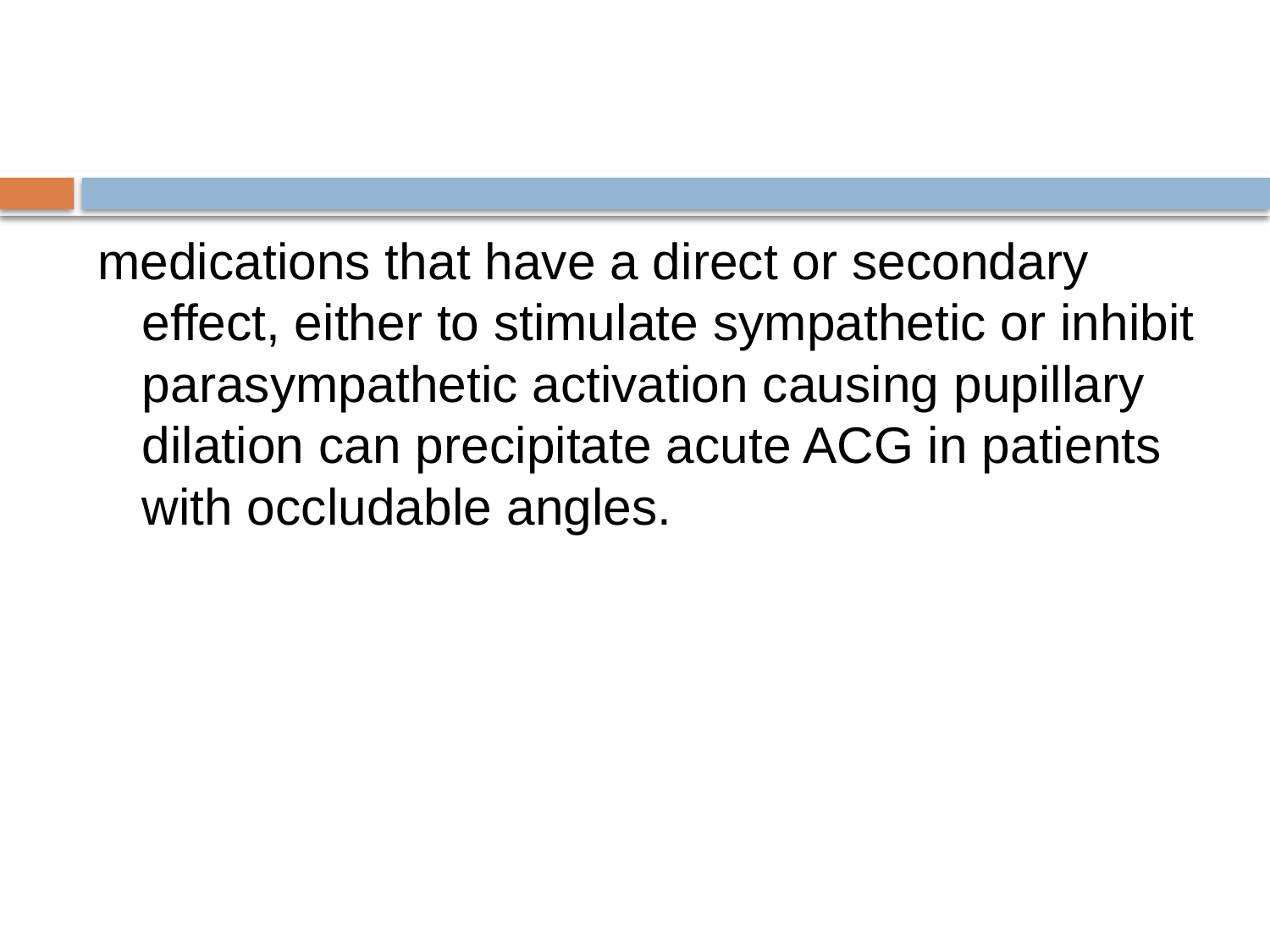

#
medications that have a direct or secondary effect, either to stimulate sympathetic or inhibit parasympathetic activation causing pupillary dilation can precipitate acute ACG in patients with occludable angles.